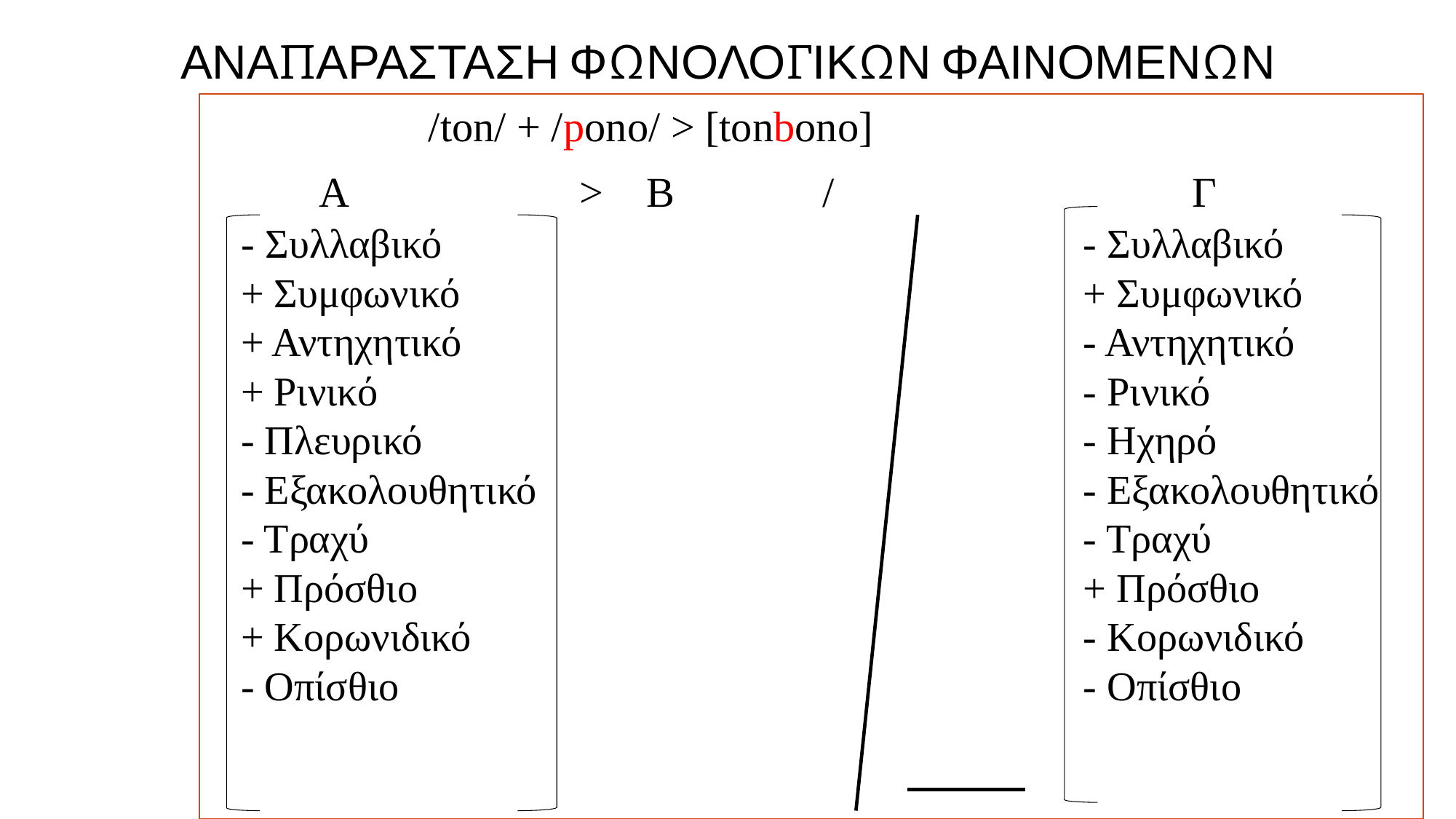

# ΑΝΑΠΑΡΑΣΤΑΣΗ ΦΩΝΟΛΟΓΙΚΩΝ ΦΑΙΝΟΜΕΝΩΝ
		/ton/ + /pono/ > [tonbono]

	A		    >   	Β              /    			Γ
   - Συλλαβικό				 		- Συλλαβικό
   + Συμφωνικό						+ Συμφωνικό
   + Αντηχητικό						- Αντηχητικό
   + Ρινικό							- Ρινικό
   - Πλευρικό							- Ηχηρό
   - Εξακολουθητικό						- Εξακολουθητικό
   - Τραχύ							- Τραχύ
   + Πρόσθιο							+ Πρόσθιο
   + Κορωνιδικό	       					- Κορωνιδικό
   - Οπίσθιο							- Οπίσθιο